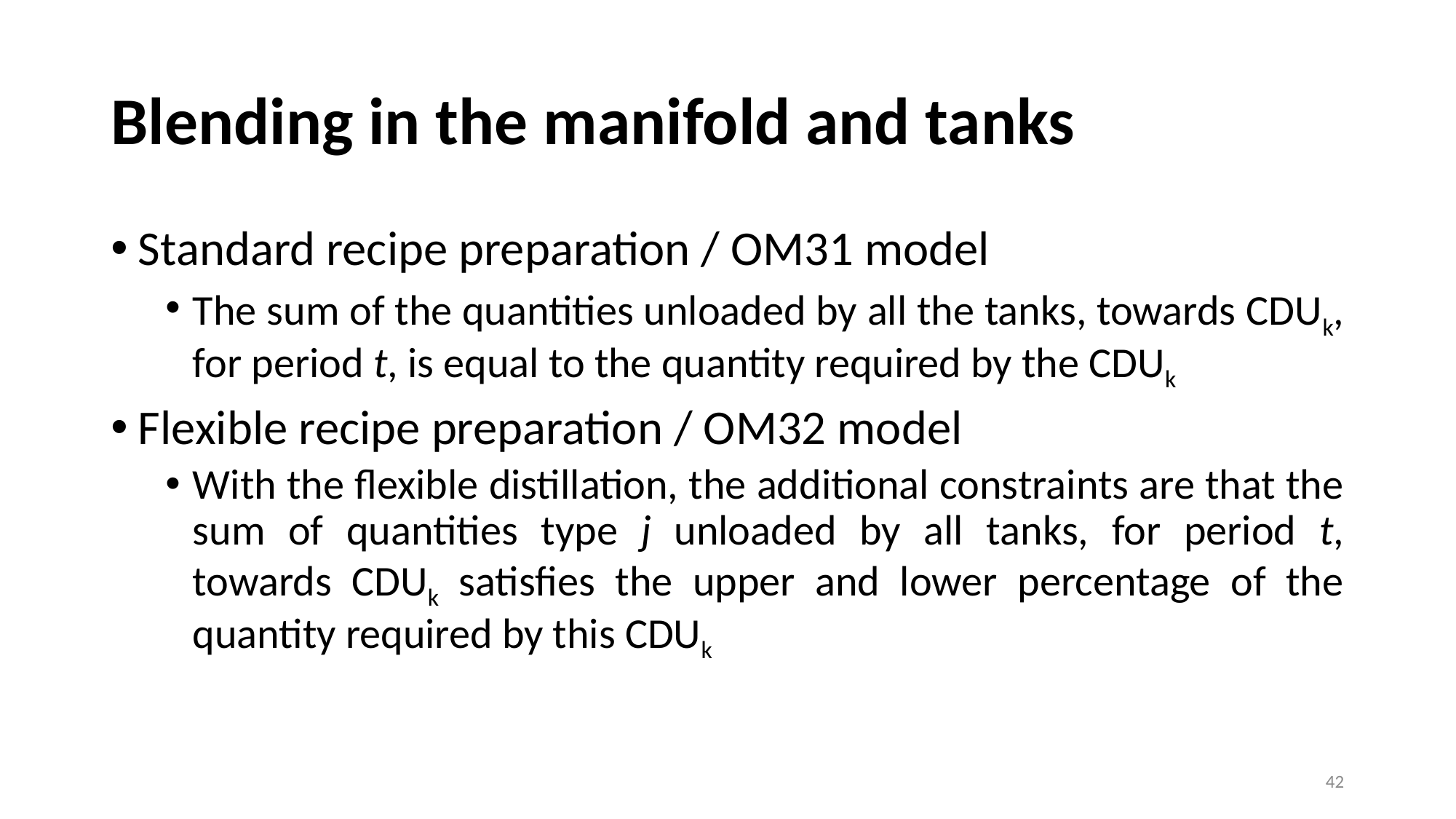

# Blending in the manifold and tanks
Standard recipe preparation / OM31 model
The sum of the quantities unloaded by all the tanks, towards CDUk, for period t, is equal to the quantity required by the CDUk
Flexible recipe preparation / OM32 model
With the flexible distillation, the additional constraints are that the sum of quantities type j unloaded by all tanks, for period t, towards CDUk satisfies the upper and lower percentage of the quantity required by this CDUk
42